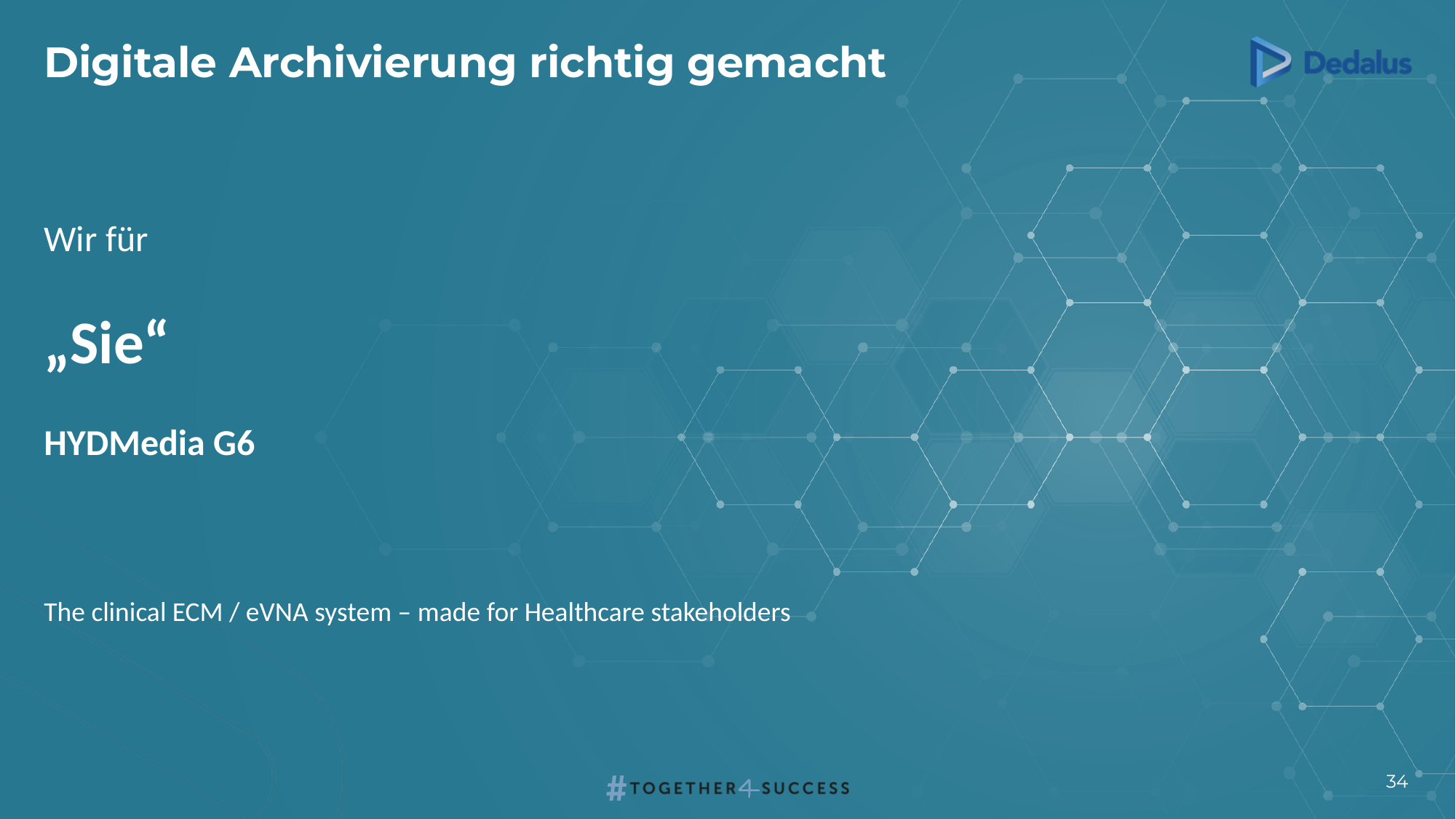

Digitale Archivierung richtig gemacht
Wir für

„Sie“

HYDMedia G6

The clinical ECM / eVNA system – made for Healthcare stakeholders